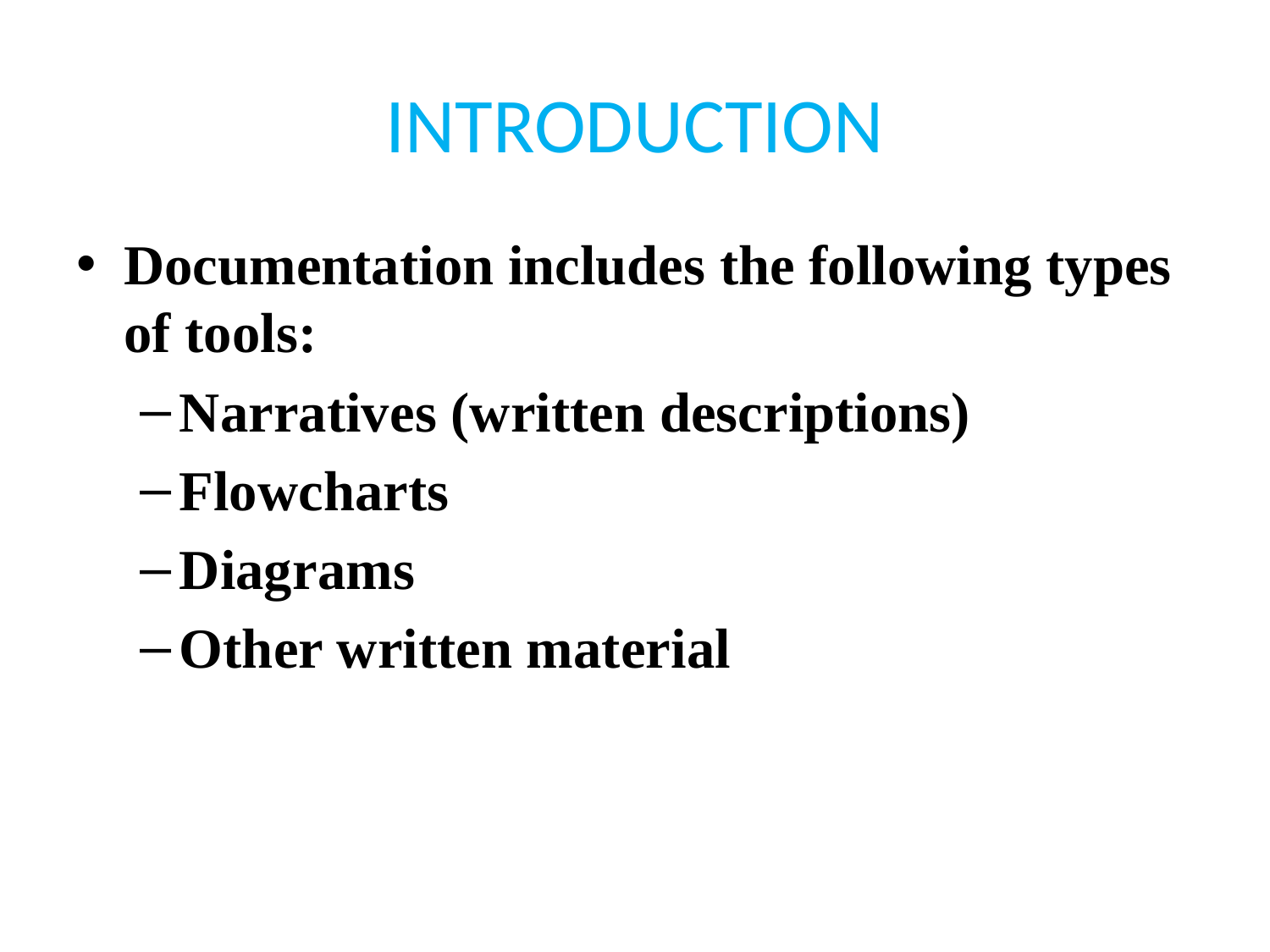

# INTRODUCTION
Documentation includes the following types of tools:
Narratives (written descriptions)
Flowcharts
Diagrams
Other written material